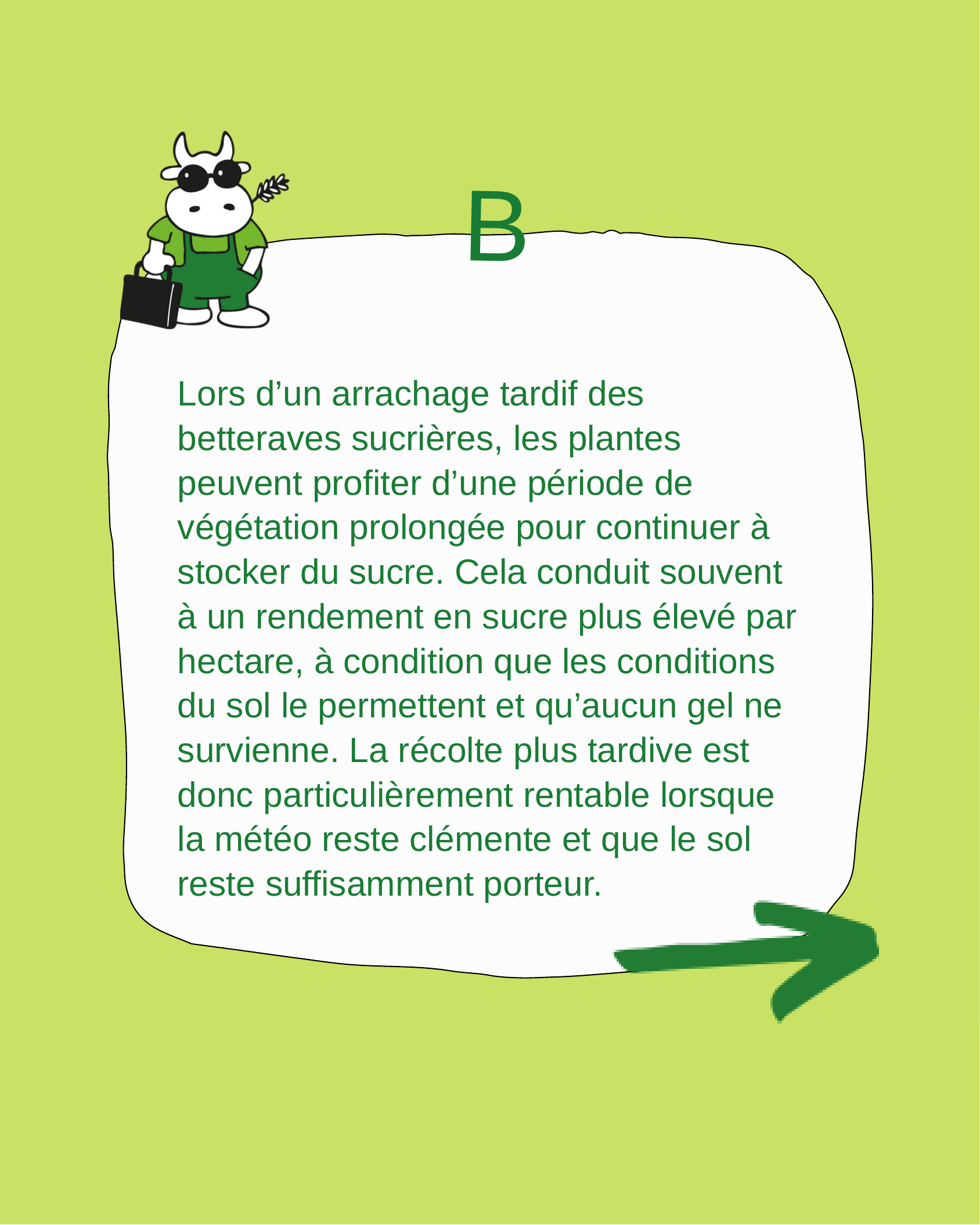

B

Lors d’un arrachage tardif des betteraves sucrières, les plantes peuvent profiter d’une période de végétation prolongée pour continuer à stocker du sucre. Cela conduit souvent à un rendement en sucre plus élevé par hectare, à condition que les conditions du sol le permettent et qu’aucun gel ne survienne. La récolte plus tardive est donc particulièrement rentable lorsque la météo reste clémente et que le sol reste suffisamment porteur.